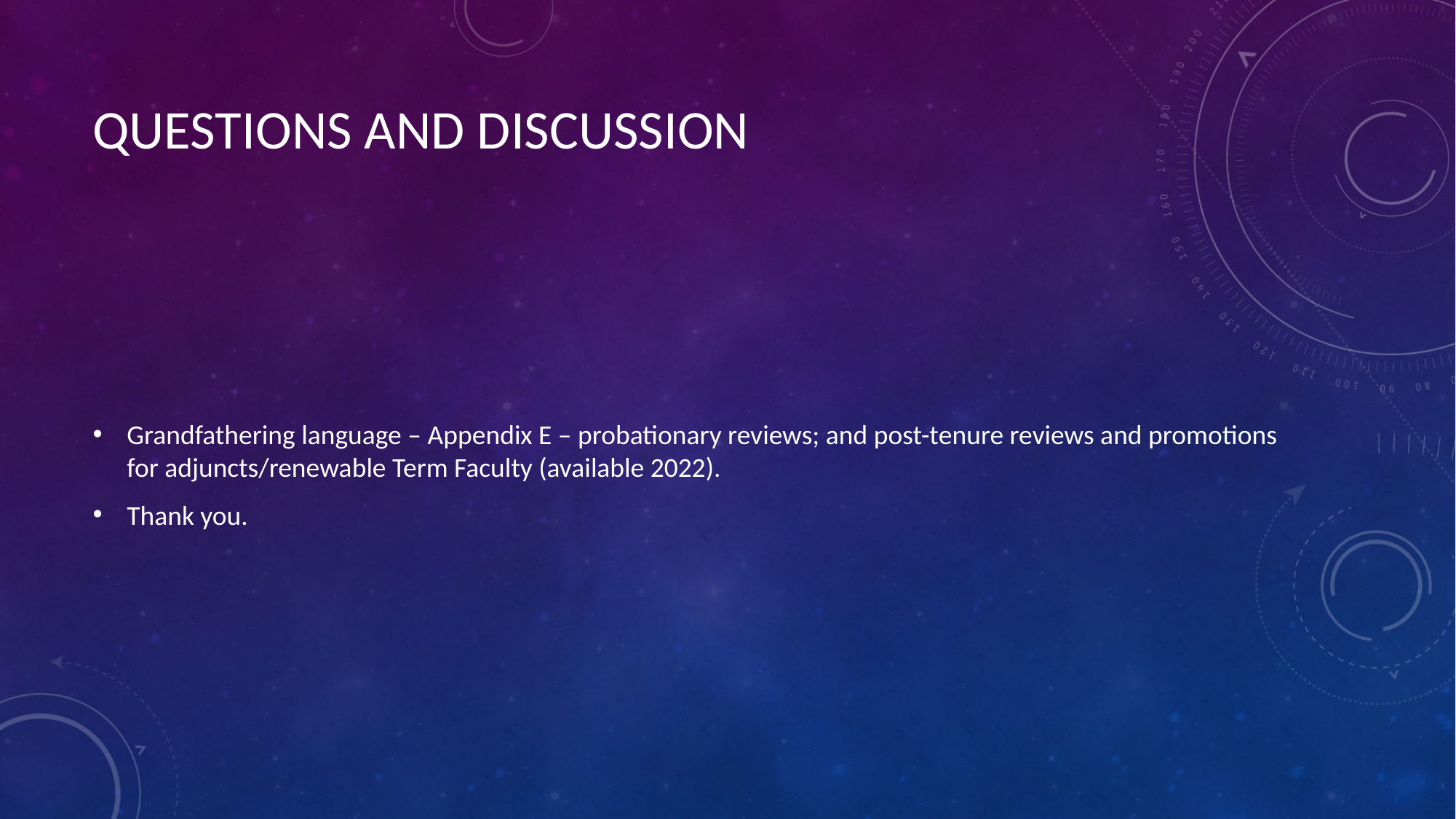

# Questions and Discussion
Grandfathering language – Appendix E – probationary reviews; and post-tenure reviews and promotions for adjuncts/renewable Term Faculty (available 2022).
Thank you.